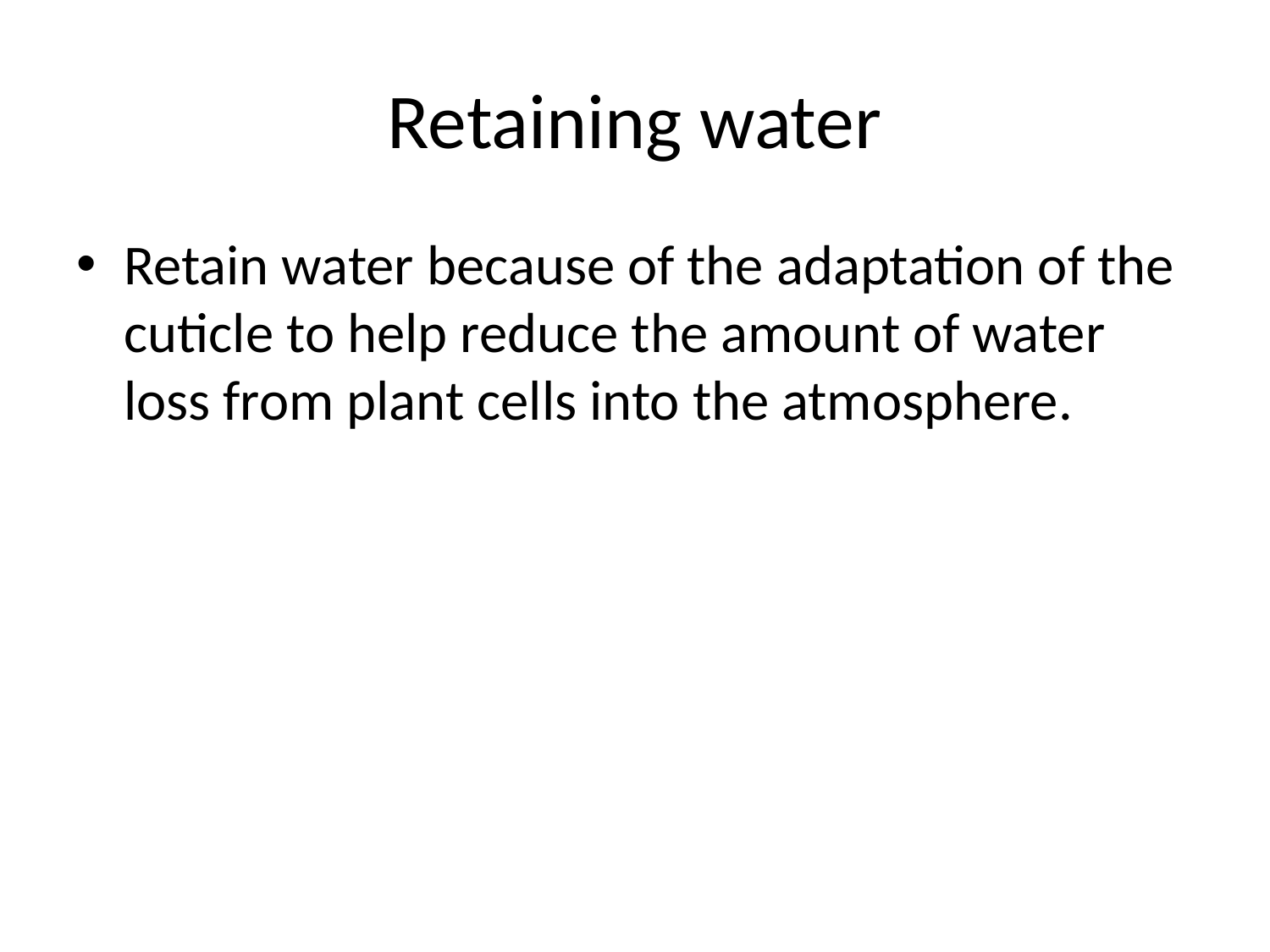

# Retaining water
Retain water because of the adaptation of the cuticle to help reduce the amount of water loss from plant cells into the atmosphere.